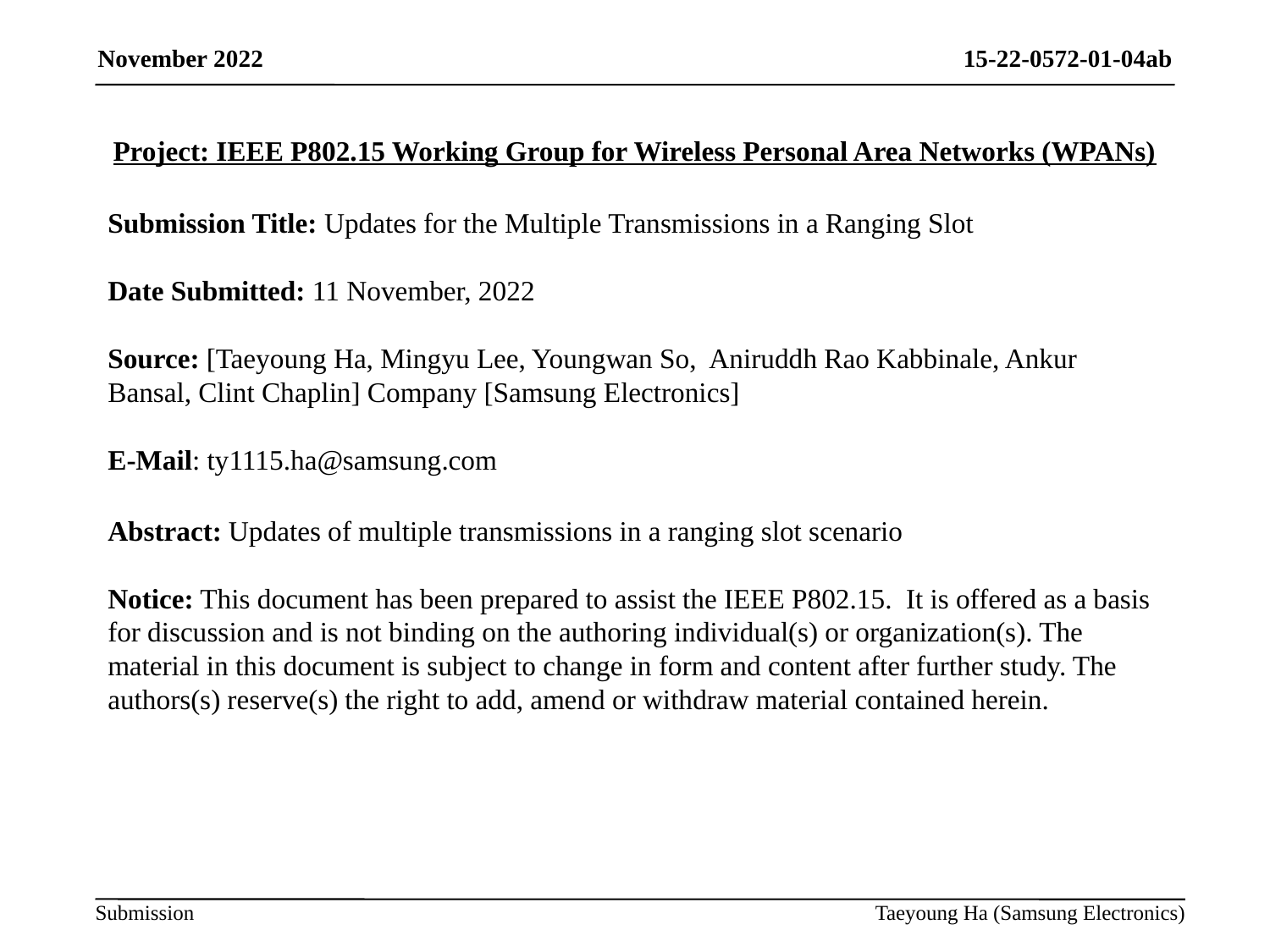

Project: IEEE P802.15 Working Group for Wireless Personal Area Networks (WPANs)

Submission Title: Updates for the Multiple Transmissions in a Ranging Slot

Date Submitted: 11 November, 2022

Source: [Taeyoung Ha, Mingyu Lee, Youngwan So,  Aniruddh Rao Kabbinale, Ankur Bansal, Clint Chaplin] Company [Samsung Electronics]

E-Mail: ty1115.ha@samsung.com

Abstract: Updates of multiple transmissions in a ranging slot scenario

Notice: This document has been prepared to assist the IEEE P802.15.  It is offered as a basis for discussion and is not binding on the authoring individual(s) or organization(s). The material in this document is subject to change in form and content after further study. The authors(s) reserve(s) the right to add, amend or withdraw material contained herein.